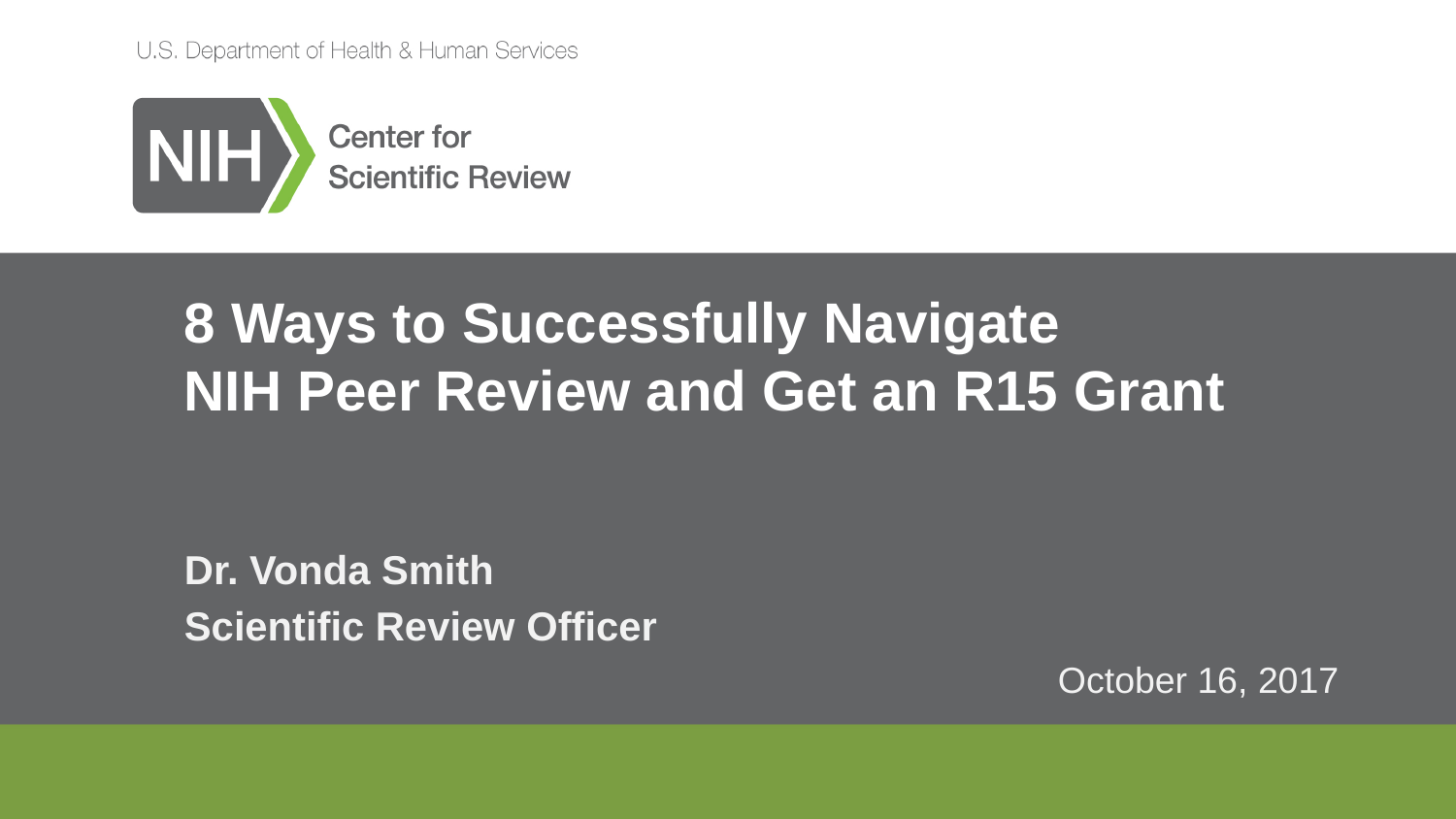

# 8 Ways to Successfully Navigate NIH Peer Review and Get an R15 Grant
Dr. Vonda Smith
Scientific Review Officer
						October 16, 2017